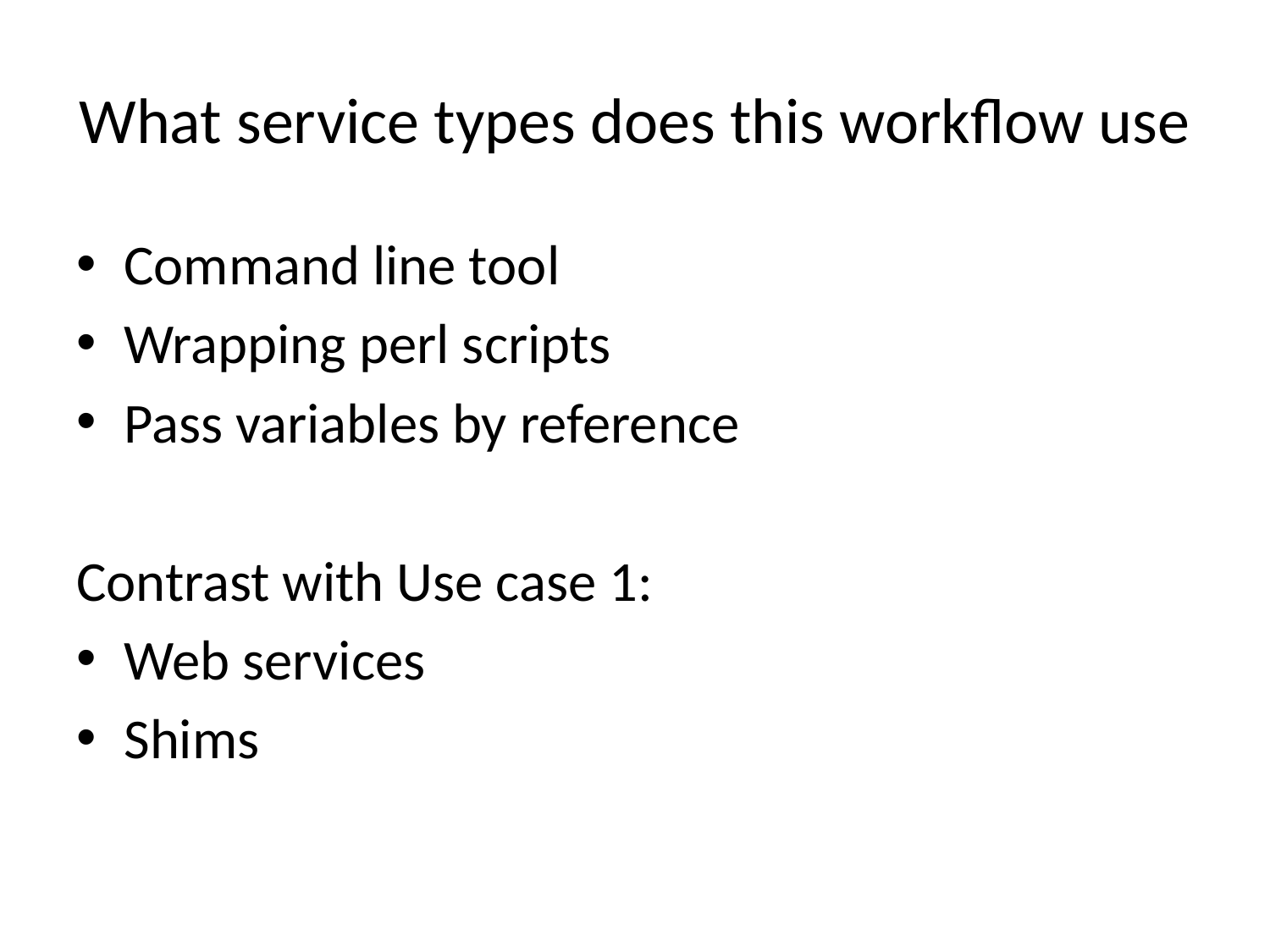

# What service types does this workflow use
Command line tool
Wrapping perl scripts
Pass variables by reference

Contrast with Use case 1:
Web services
Shims